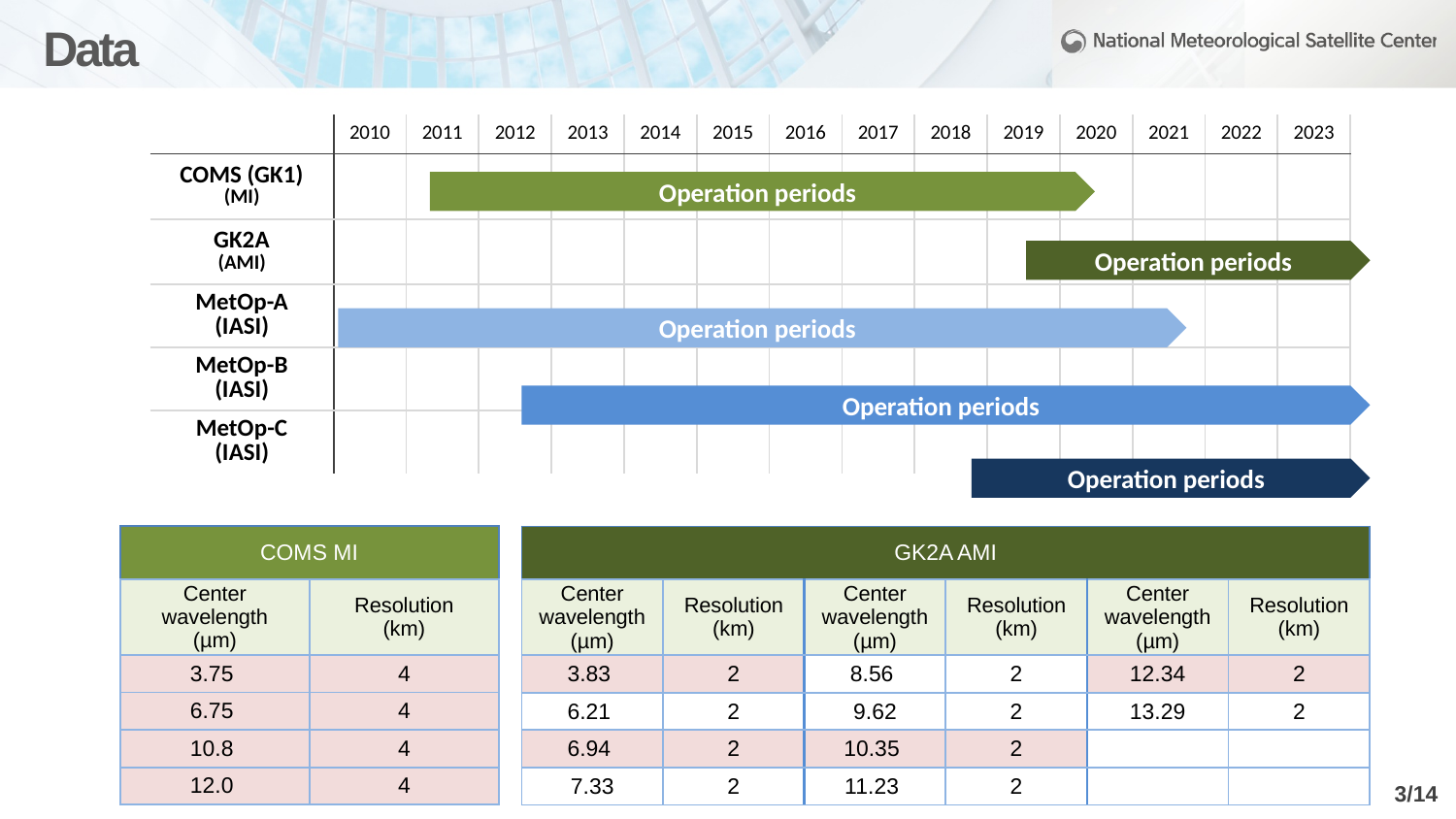

# Data
|  | 2010 | 2011 | 2012 | 2013 | 2014 | 2015 | 2016 | 2017 | 2018 | 2019 | 2020 | 2021 | 2022 | 2023 |
| --- | --- | --- | --- | --- | --- | --- | --- | --- | --- | --- | --- | --- | --- | --- |
| COMS (GK1) (MI) |  |  |  |  |  |  |  |  |  |  |  |  |  |  |
| GK2A (AMI) |  |  |  |  |  |  |  |  |  |  |  |  |  |  |
| MetOp-A (IASI) |  |  |  |  |  |  |  |  |  |  |  |  |  |  |
| MetOp-B (IASI) |  |  |  |  |  |  |  |  |  |  |  |  |  |  |
| MetOp-C (IASI) |  |  |  |  |  |  |  |  |  |  |  |  |  |  |
Operation periods
Operation periods
Operation periods
Operation periods
Operation periods
| COMS MI |  |
| --- | --- |
| Center wavelength (µm) | Resolution (km) |
| 3.75 | 4 |
| 6.75 | 4 |
| 10.8 | 4 |
| 12.0 | 4 |
| GK2A AMI |  |  |  |  |  |
| --- | --- | --- | --- | --- | --- |
| Center wavelength (µm) | Resolution (km) | Center wavelength (µm) | Resolution (km) | Center wavelength (µm) | Resolution (km) |
| 3.83 | 2 | 8.56 | 2 | 12.34 | 2 |
| 6.21 | 2 | 9.62 | 2 | 13.29 | 2 |
| 6.94 | 2 | 10.35 | 2 |  |  |
| 7.33 | 2 | 11.23 | 2 |  |  |
3/14